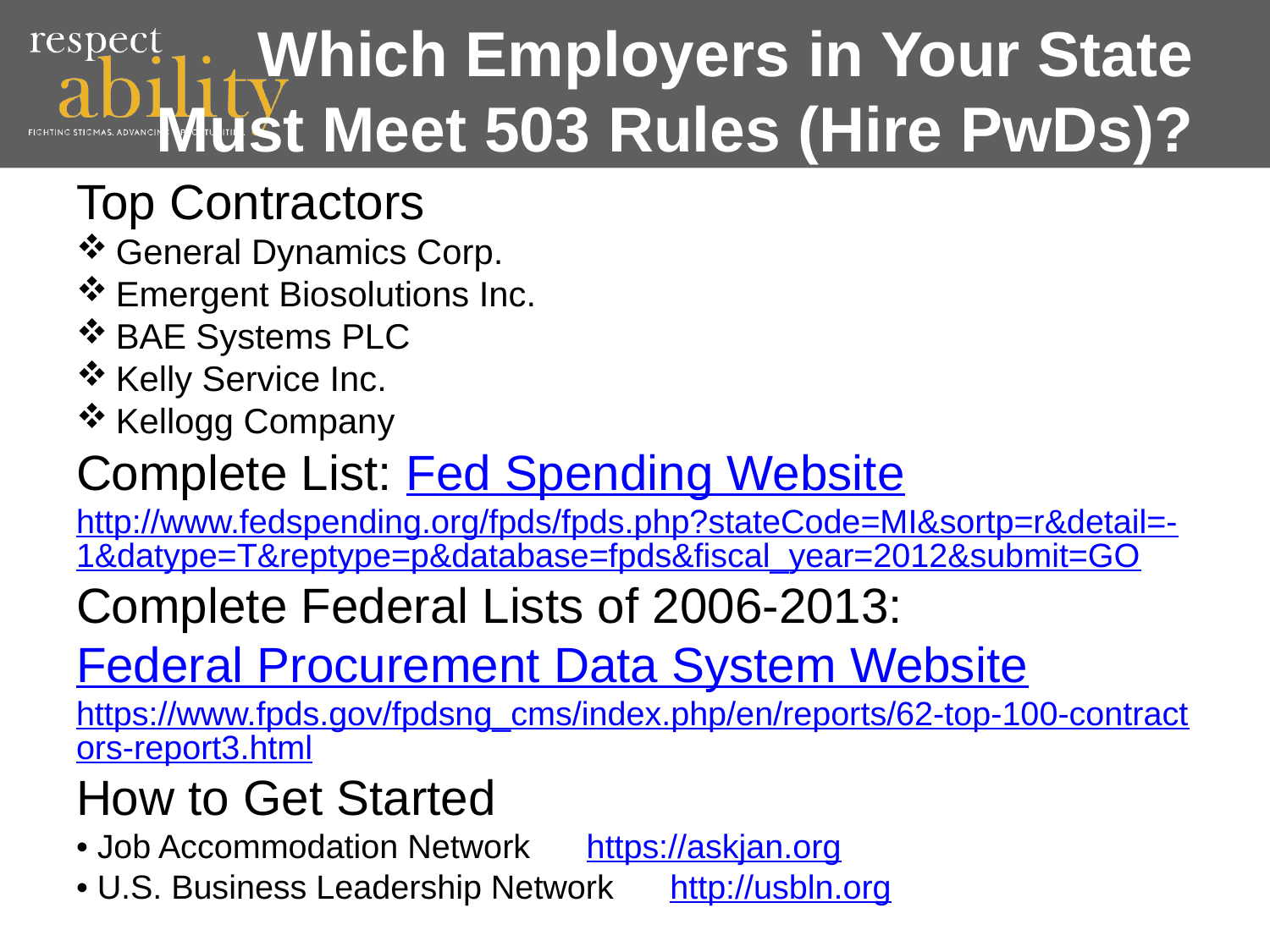

# Which Employers in Your State Must Meet 503 Rules (Hire PwDs)?
Top Contractors
General Dynamics Corp.
Emergent Biosolutions Inc.
BAE Systems PLC
Kelly Service Inc.
Kellogg Company
Complete List: Fed Spending Website
http://www.fedspending.org/fpds/fpds.php?stateCode=MI&sortp=r&detail=-1&datype=T&reptype=p&database=fpds&fiscal_year=2012&submit=GO
Complete Federal Lists of 2006-2013: Federal Procurement Data System Website
https://www.fpds.gov/fpdsng_cms/index.php/en/reports/62-top-100-contractors-report3.html
How to Get Started
• Job Accommodation Network      https://askjan.org
• U.S. Business Leadership Network      http://usbln.org